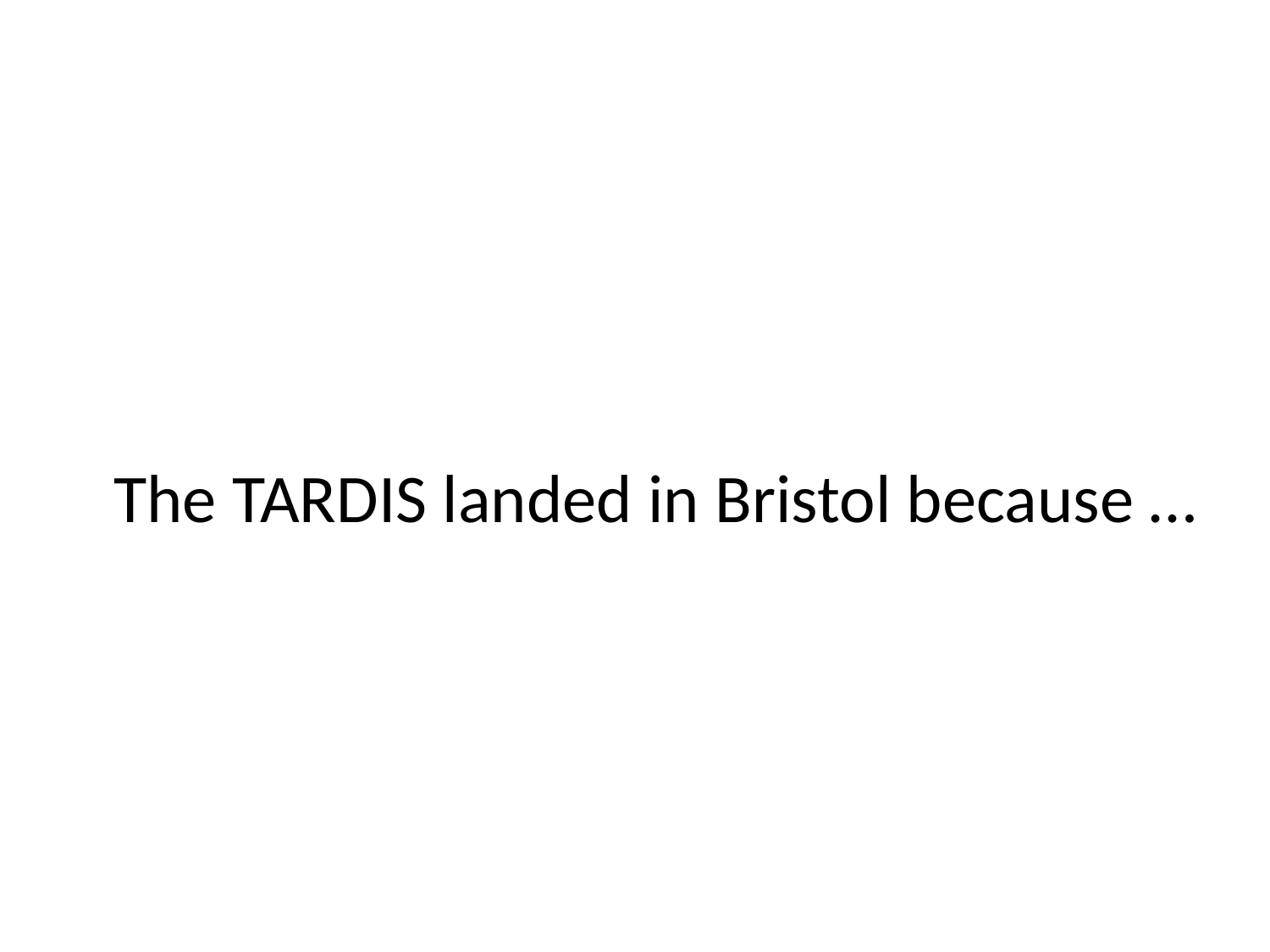

# The TARDIS landed in Bristol because …